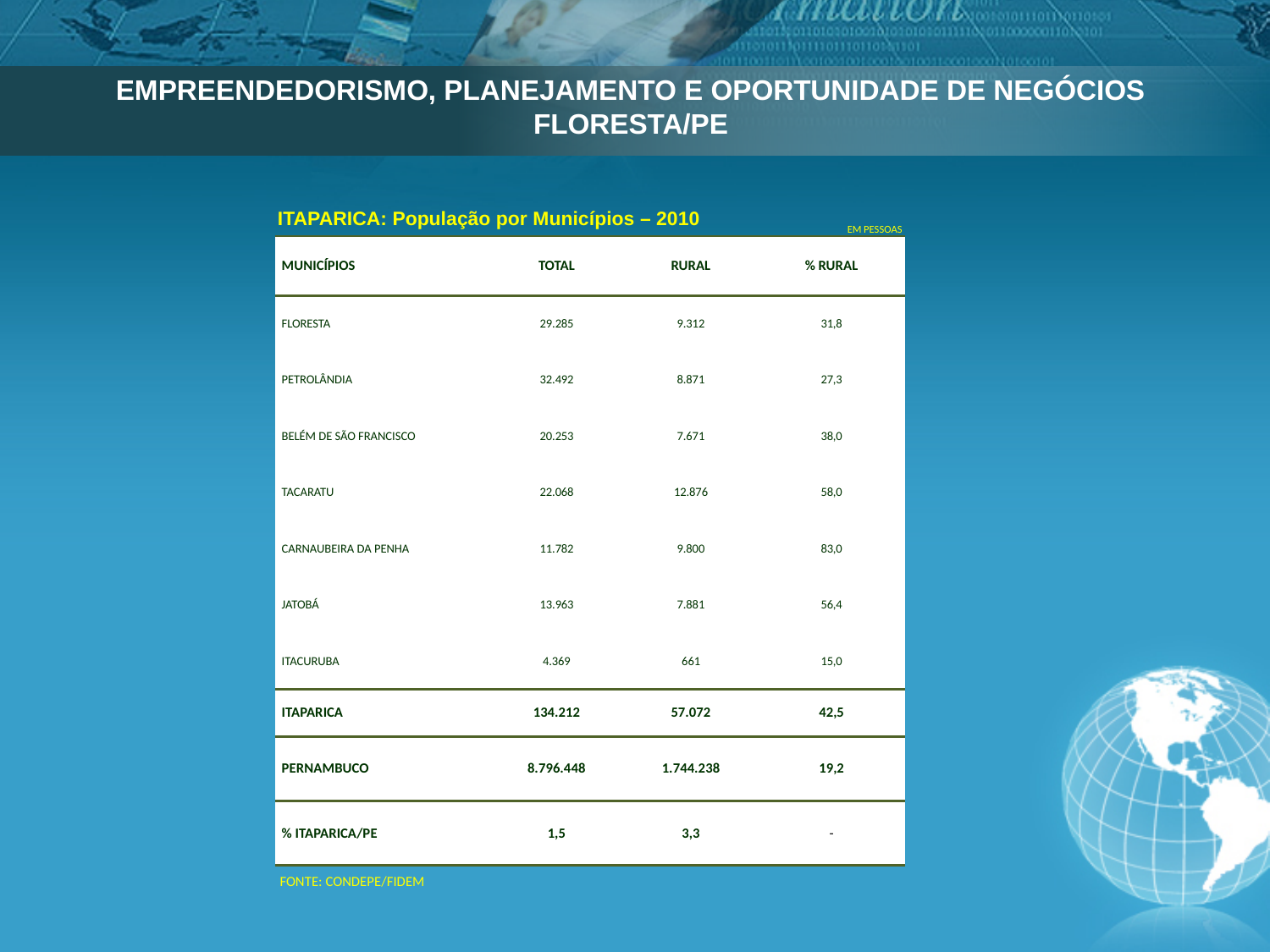

EMPREENDEDORISMO, PLANEJAMENTO E OPORTUNIDADE DE NEGÓCIOS 
FLORESTA/PE
ITAPARICA: População por Municípios – 2010
Em Pessoas
FONTE: Condepe/Fidem
| MUNICÍPIOS | TOTAL | RURAL | % RURAL |
| --- | --- | --- | --- |
| Floresta | 29.285 | 9.312 | 31,8 |
| Petrolândia | 32.492 | 8.871 | 27,3 |
| Belém de São Francisco | 20.253 | 7.671 | 38,0 |
| Tacaratu | 22.068 | 12.876 | 58,0 |
| Carnaubeira da Penha | 11.782 | 9.800 | 83,0 |
| Jatobá | 13.963 | 7.881 | 56,4 |
| Itacuruba | 4.369 | 661 | 15,0 |
| ITAPARICA | 134.212 | 57.072 | 42,5 |
| PERNAMBUCO | 8.796.448 | 1.744.238 | 19,2 |
| % ITAPARICA/PE | 1,5 | 3,3 | - |